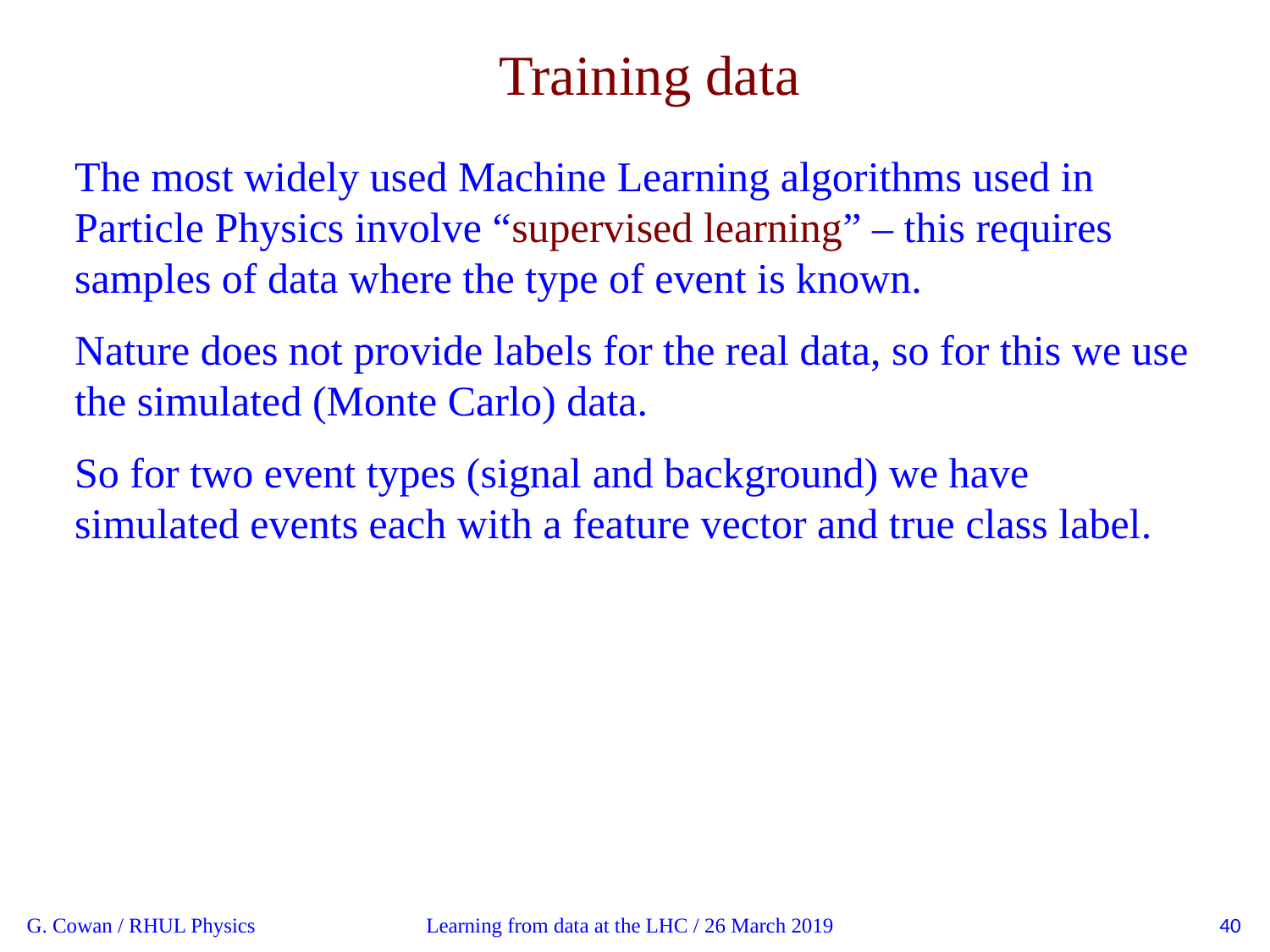

Training data
The most widely used Machine Learning algorithms used in
Particle Physics involve “supervised learning” – this requires
samples of data where the type of event is known.
Nature does not provide labels for the real data, so for this we use
the simulated (Monte Carlo) data.
So for two event types (signal and background) we have
simulated events each with a feature vector and true class label.
G. Cowan / RHUL Physics
Learning from data at the LHC / 26 March 2019
40